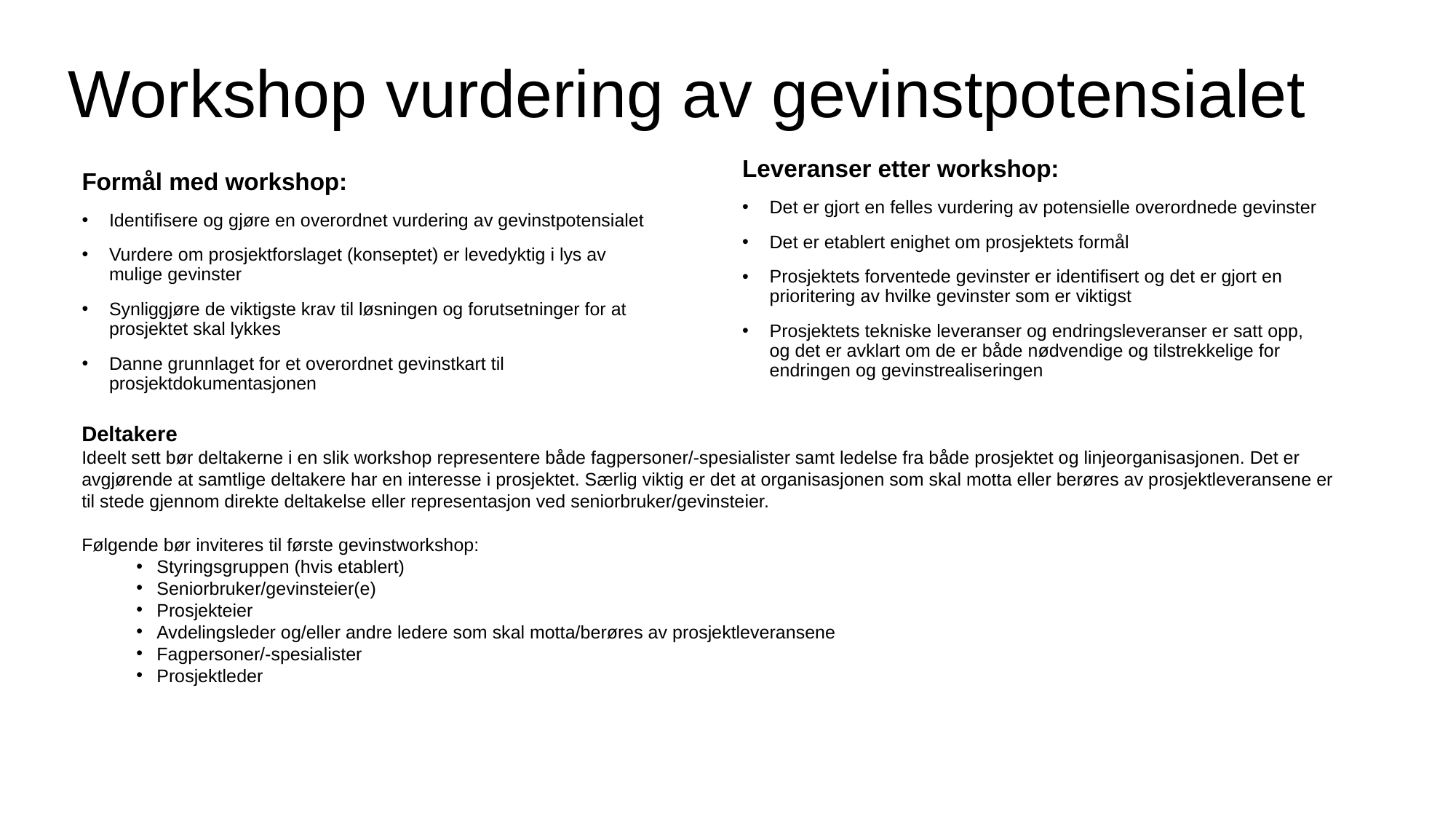

# Workshop vurdering av gevinstpotensialet
Leveranser etter workshop:
Det er gjort en felles vurdering av potensielle overordnede gevinster
Det er etablert enighet om prosjektets formål
Prosjektets forventede gevinster er identifisert og det er gjort en prioritering av hvilke gevinster som er viktigst
Prosjektets tekniske leveranser og endringsleveranser er satt opp, og det er avklart om de er både nødvendige og tilstrekkelige for endringen og gevinstrealiseringen
Formål med workshop:
Identifisere og gjøre en overordnet vurdering av gevinstpotensialet
Vurdere om prosjektforslaget (konseptet) er levedyktig i lys av mulige gevinster
Synliggjøre de viktigste krav til løsningen og forutsetninger for at prosjektet skal lykkes
Danne grunnlaget for et overordnet gevinstkart til prosjektdokumentasjonen
Deltakere
Ideelt sett bør deltakerne i en slik workshop representere både fagpersoner/-spesialister samt ledelse fra både prosjektet og linjeorganisasjonen. Det er avgjørende at samtlige deltakere har en interesse i prosjektet. Særlig viktig er det at organisasjonen som skal motta eller berøres av prosjektleveransene er til stede gjennom direkte deltakelse eller representasjon ved seniorbruker/gevinsteier.

Følgende bør inviteres til første gevinstworkshop:
Styringsgruppen (hvis etablert)
Seniorbruker/gevinsteier(e)
Prosjekteier
Avdelingsleder og/eller andre ledere som skal motta/berøres av prosjektleveransene
Fagpersoner/-spesialister
Prosjektleder